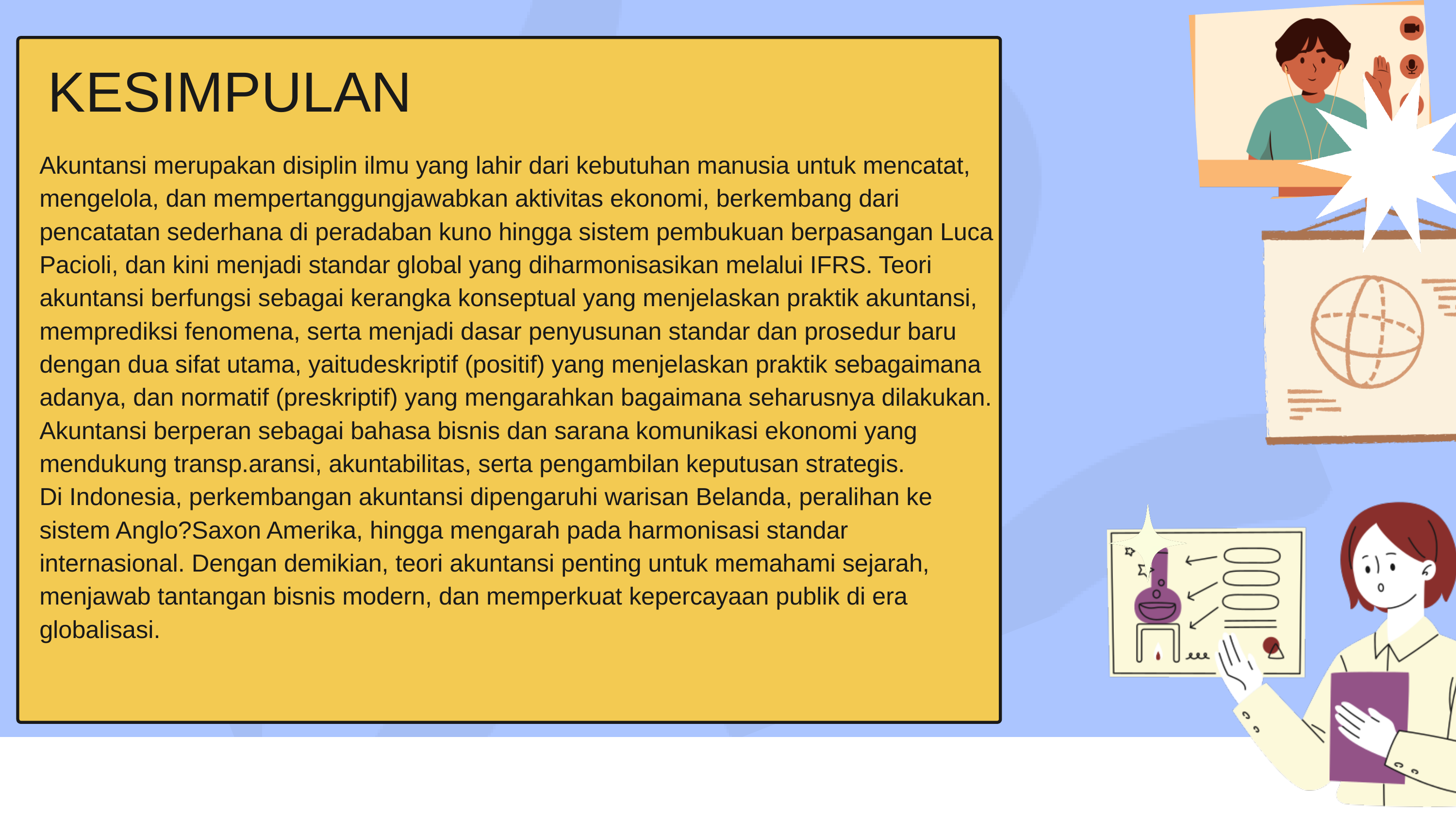

KESIMPULAN

Akuntansi merupakan disiplin ilmu yang lahir dari kebutuhan manusia untuk mencatat, mengelola, dan mempertanggungjawabkan aktivitas ekonomi, berkembang dari pencatatan sederhana di peradaban kuno hingga sistem pembukuan berpasangan Luca Pacioli, dan kini menjadi standar global yang diharmonisasikan melalui IFRS. Teori akuntansi berfungsi sebagai kerangka konseptual yang menjelaskan praktik akuntansi, memprediksi fenomena, serta menjadi dasar penyusunan standar dan prosedur baru dengan dua sifat utama, yaitudeskriptif (positif) yang menjelaskan praktik sebagaimana adanya, dan normatif (preskriptif) yang mengarahkan bagaimana seharusnya dilakukan. Akuntansi berperan sebagai bahasa bisnis dan sarana komunikasi ekonomi yang mendukung transp.aransi, akuntabilitas, serta pengambilan keputusan strategis.
Di Indonesia, perkembangan akuntansi dipengaruhi warisan Belanda, peralihan ke sistem Anglo?Saxon Amerika, hingga mengarah pada harmonisasi standar internasional. Dengan demikian, teori akuntansi penting untuk memahami sejarah, menjawab tantangan bisnis modern, dan memperkuat kepercayaan publik di era globalisasi.